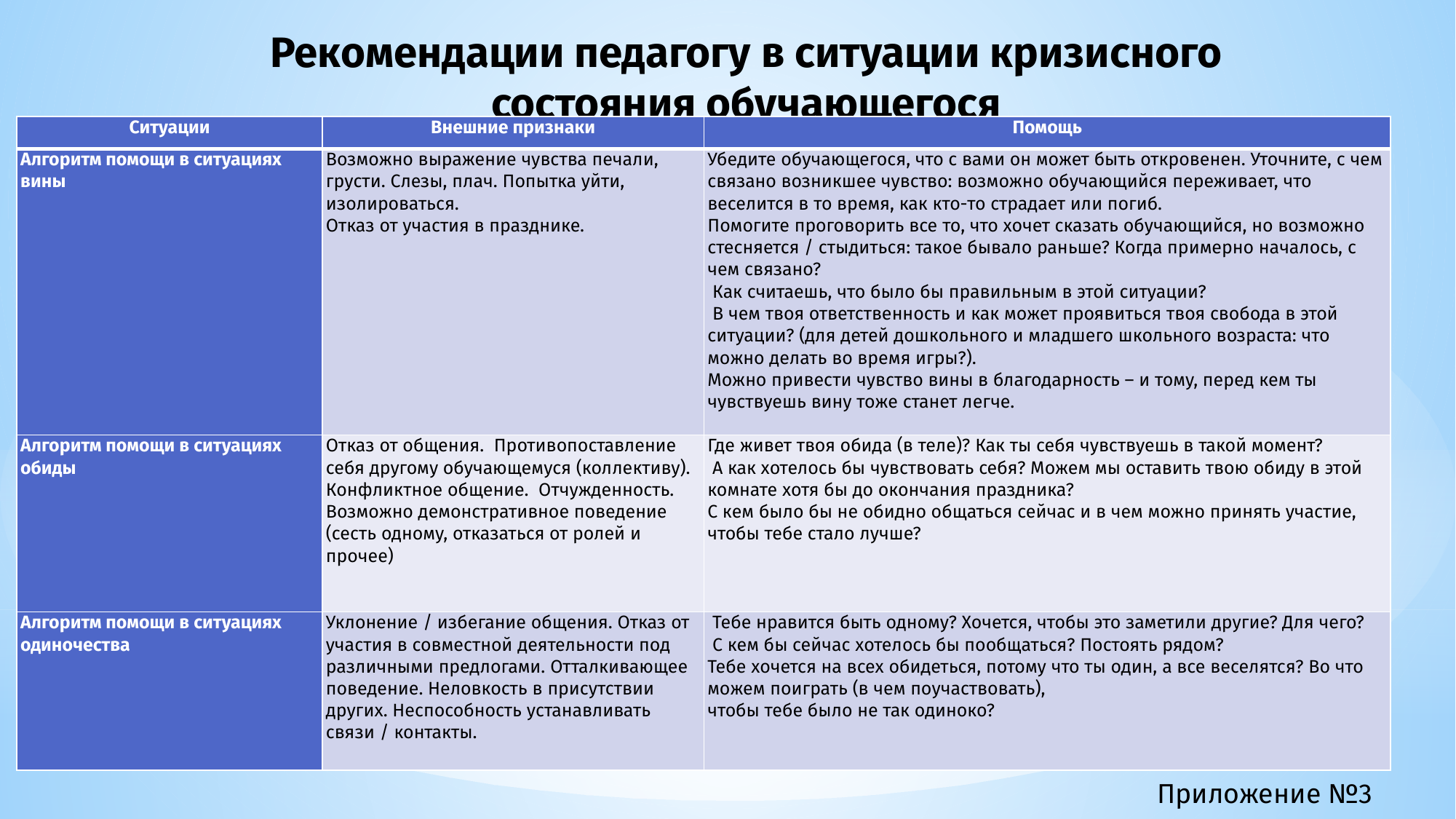

# Рекомендации педагогу в ситуации кризисного состояния обучающегося
| Ситуации | Внешние признаки | Помощь |
| --- | --- | --- |
| Алгоритм помощи в ситуациях вины | Возможно выражение чувства печали, грусти. Слезы, плач. Попытка уйти, изолироваться. Отказ от участия в празднике. | Убедите обучающегося, что с вами он может быть откровенен. Уточните, с чем связано возникшее чувство: возможно обучающийся переживает, что веселится в то время, как кто-то страдает или погиб. Помогите проговорить все то, что хочет сказать обучающийся, но возможно стесняется / стыдиться: такое бывало раньше? Когда примерно началось, с чем связано? Как считаешь, что было бы правильным в этой ситуации? В чем твоя ответственность и как может проявиться твоя свобода в этой ситуации? (для детей дошкольного и младшего школьного возраста: что можно делать во время игры?). Можно привести чувство вины в благодарность – и тому, перед кем ты чувствуешь вину тоже станет легче. |
| Алгоритм помощи в ситуациях обиды | Отказ от общения. Противопоставление себя другому обучающемуся (коллективу). Конфликтное общение. Отчужденность. Возможно демонстративное поведение (сесть одному, отказаться от ролей и прочее) | Где живет твоя обида (в теле)? Как ты себя чувствуешь в такой момент? А как хотелось бы чувствовать себя? Можем мы оставить твою обиду в этой комнате хотя бы до окончания праздника? С кем было бы не обидно общаться сейчас и в чем можно принять участие, чтобы тебе стало лучше? |
| Алгоритм помощи в ситуациях одиночества | Уклонение / избегание общения. Отказ от участия в совместной деятельности под различными предлогами. Отталкивающее поведение. Неловкость в присутствии других. Неспособность устанавливать связи / контакты. | Тебе нравится быть одному? Хочется, чтобы это заметили другие? Для чего? С кем бы сейчас хотелось бы пообщаться? Постоять рядом? Тебе хочется на всех обидеться, потому что ты один, а все веселятся? Во что можем поиграть (в чем поучаствовать), чтобы тебе было не так одиноко? |
Приложение №3